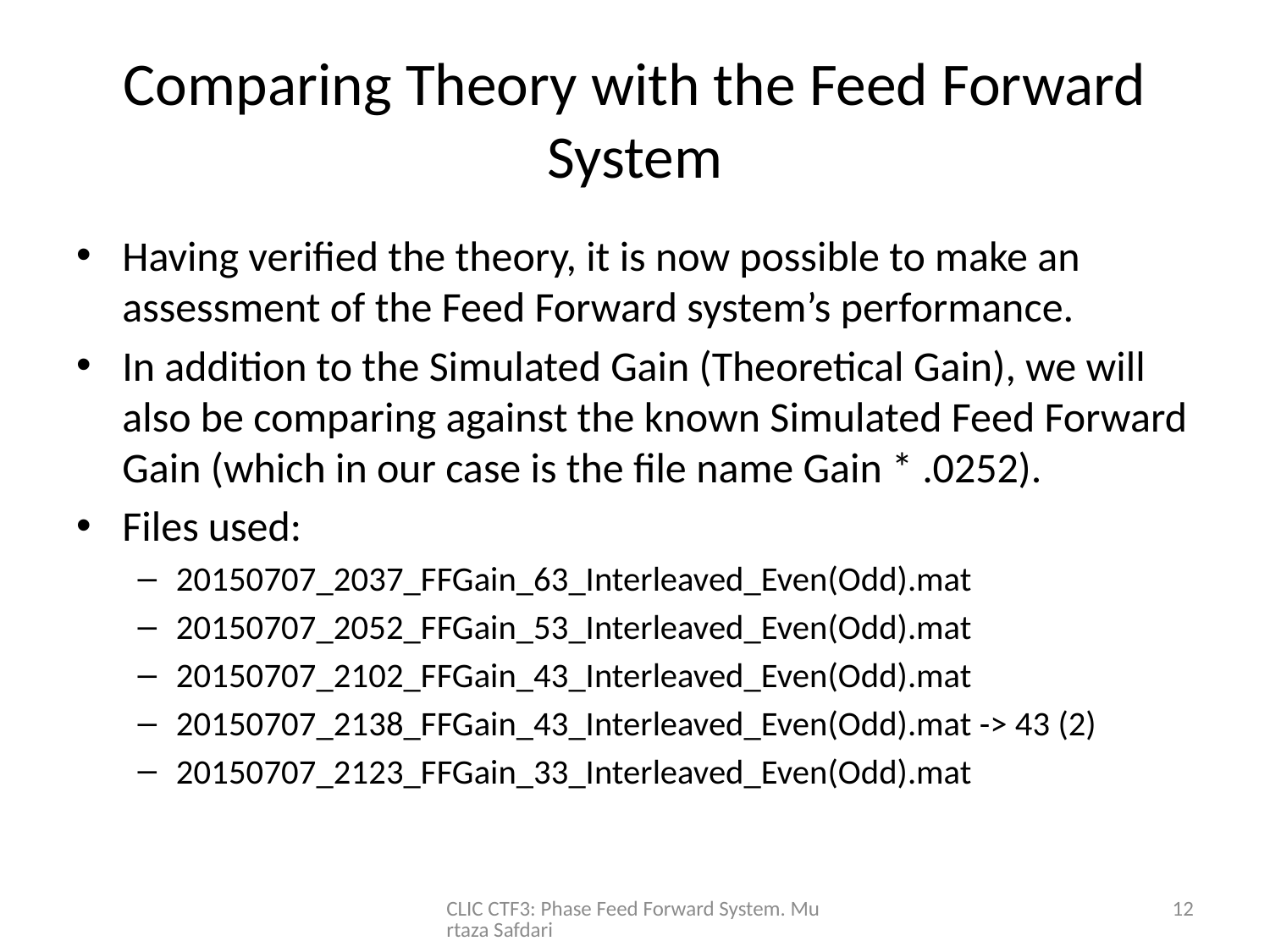

# Comparing Theory with the Feed Forward System
Having verified the theory, it is now possible to make an assessment of the Feed Forward system’s performance.
In addition to the Simulated Gain (Theoretical Gain), we will also be comparing against the known Simulated Feed Forward Gain (which in our case is the file name Gain * .0252).
Files used:
20150707_2037_FFGain_63_Interleaved_Even(Odd).mat
20150707_2052_FFGain_53_Interleaved_Even(Odd).mat
20150707_2102_FFGain_43_Interleaved_Even(Odd).mat
20150707_2138_FFGain_43_Interleaved_Even(Odd).mat -> 43 (2)
20150707_2123_FFGain_33_Interleaved_Even(Odd).mat

CLIC CTF3: Phase Feed Forward System. Murtaza Safdari
12